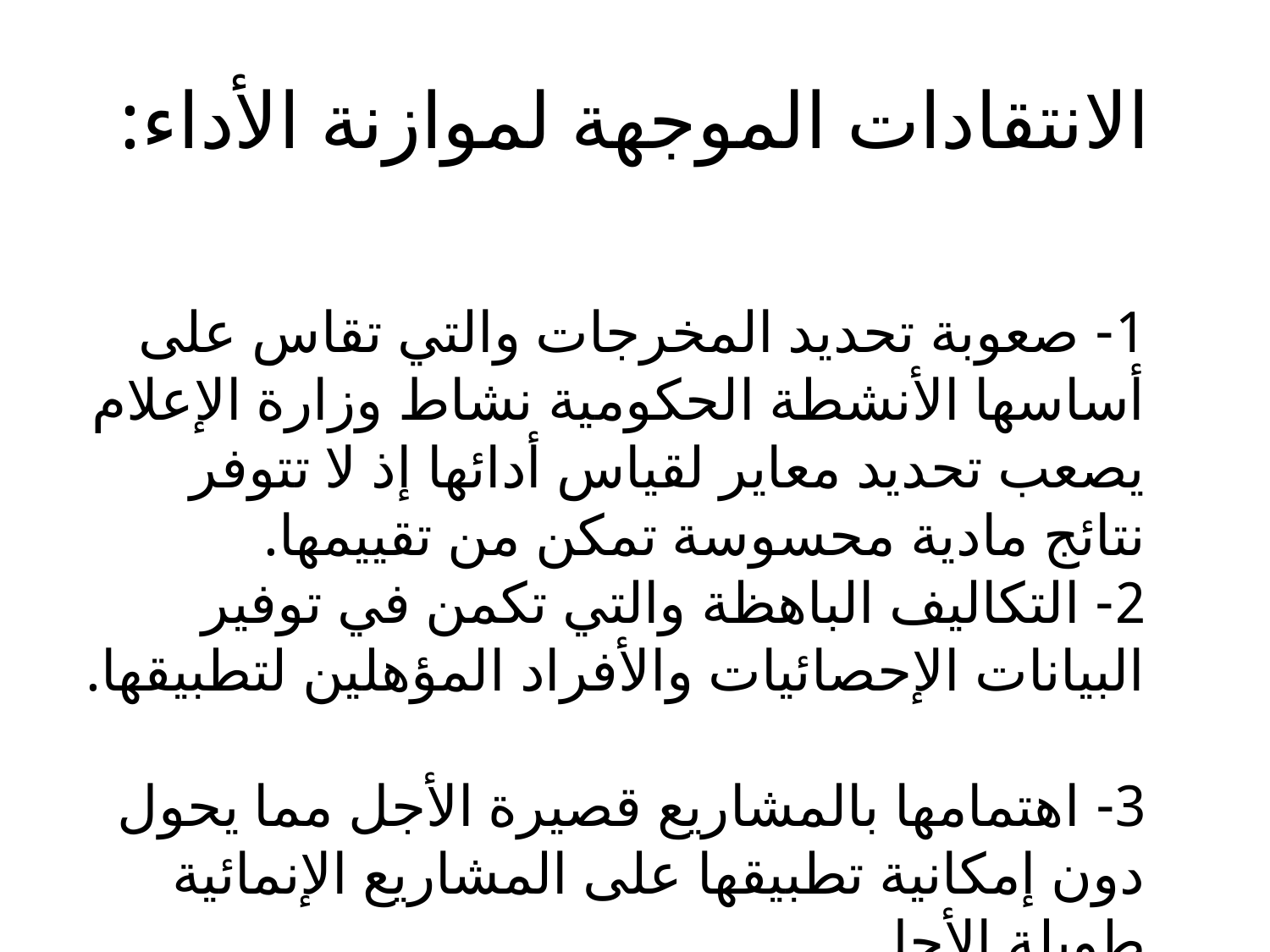

# الانتقادات الموجهة لموازنة الأداء:
1- صعوبة تحديد المخرجات والتي تقاس على أساسها الأنشطة الحكومية نشاط وزارة الإعلام يصعب تحديد معاير لقياس أدائها إذ لا تتوفر نتائج مادية محسوسة تمكن من تقييمها.
2- التكاليف الباهظة والتي تكمن في توفير البيانات الإحصائيات والأفراد المؤهلين لتطبيقها.
3- اهتمامها بالمشاريع قصيرة الأجل مما يحول دون إمكانية تطبيقها على المشاريع الإنمائية طويلة الأجل.